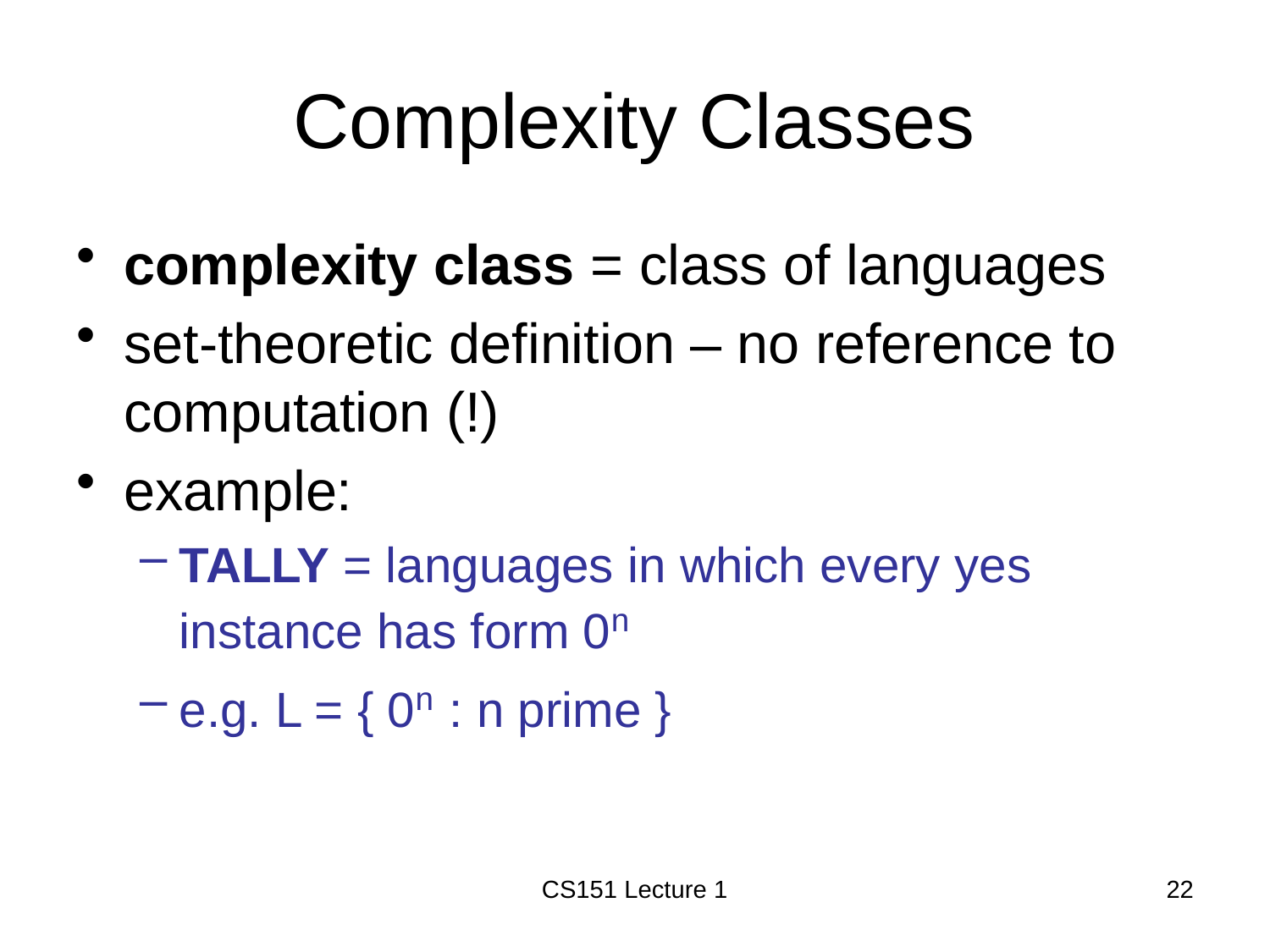

# Complexity Classes
complexity class = class of languages
set-theoretic definition – no reference to computation (!)
example:
TALLY = languages in which every yes instance has form 0n
e.g. L = { 0n : n prime }
CS151 Lecture 1
22